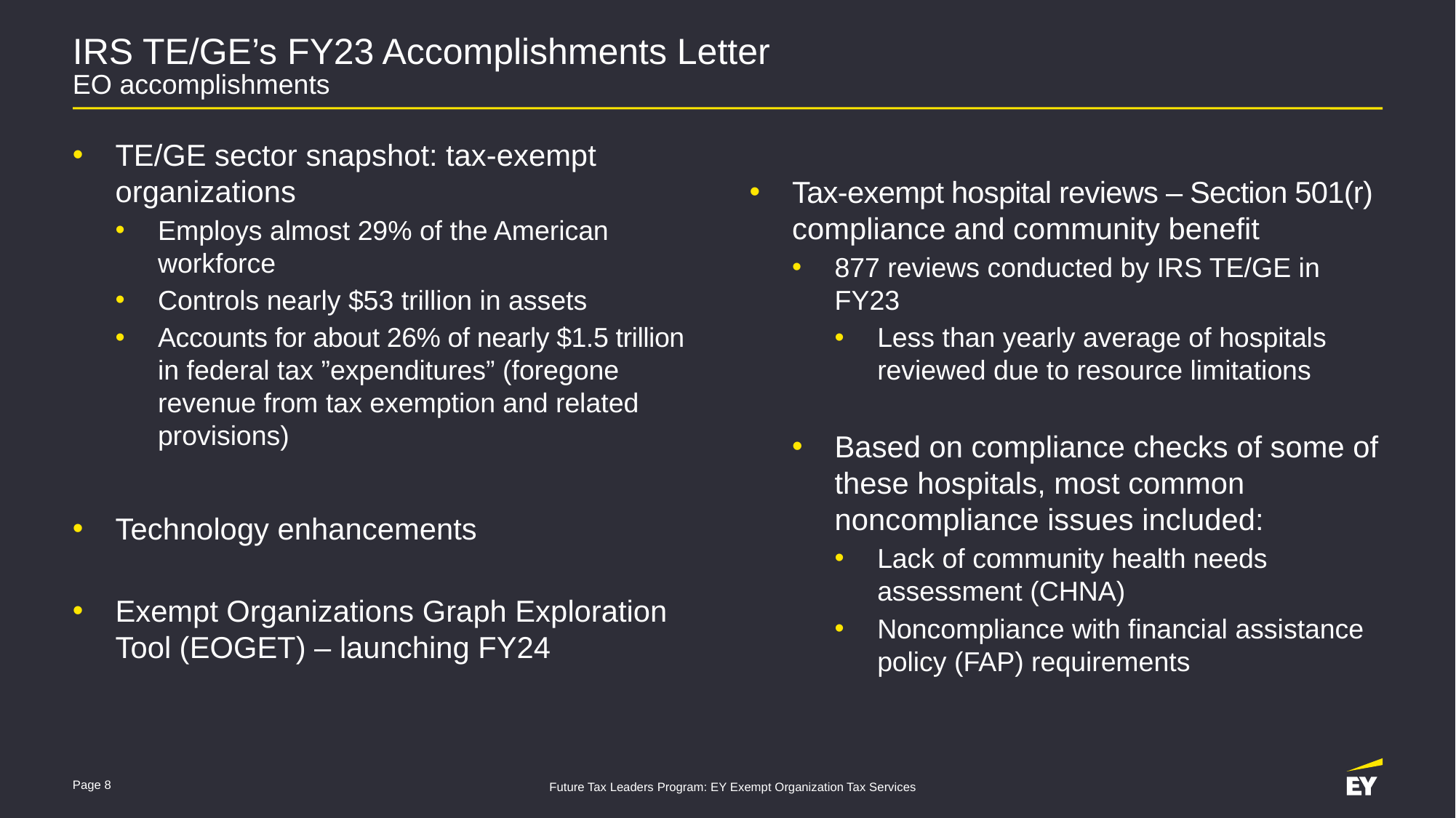

# IRS TE/GE’s FY23 Accomplishments Letter EO accomplishments
TE/GE sector snapshot: tax-exempt organizations
Employs almost 29% of the American workforce
Controls nearly $53 trillion in assets
Accounts for about 26% of nearly $1.5 trillion in federal tax ”expenditures” (foregone revenue from tax exemption and related provisions)

Technology enhancements

Exempt Organizations Graph Exploration Tool (EOGET) – launching FY24

Tax-exempt hospital reviews – Section 501(r) compliance and community benefit
877 reviews conducted by IRS TE/GE in FY23
Less than yearly average of hospitals reviewed due to resource limitations

Based on compliance checks of some of these hospitals, most common noncompliance issues included:
Lack of community health needs assessment (CHNA)
Noncompliance with financial assistance policy (FAP) requirements